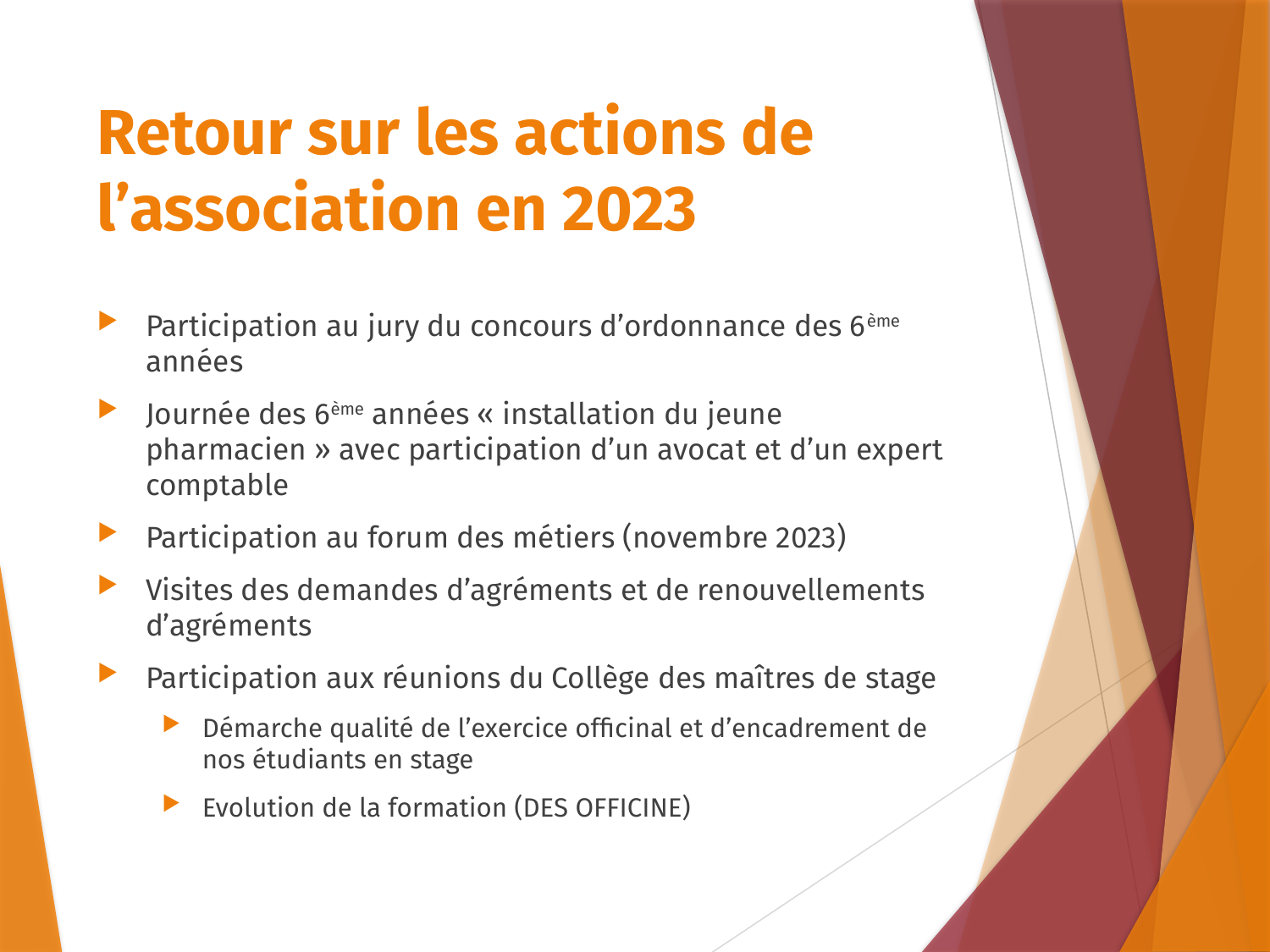

# Retour sur les actions de l’association en 2023
Participation au jury du concours d’ordonnance des 6ème années
Journée des 6ème années « installation du jeune pharmacien » avec participation d’un avocat et d’un expert comptable
Participation au forum des métiers (novembre 2023)
Visites des demandes d’agréments et de renouvellements d’agréments
Participation aux réunions du Collège des maîtres de stage
Démarche qualité de l’exercice officinal et d’encadrement de nos étudiants en stage
Evolution de la formation (DES OFFICINE)